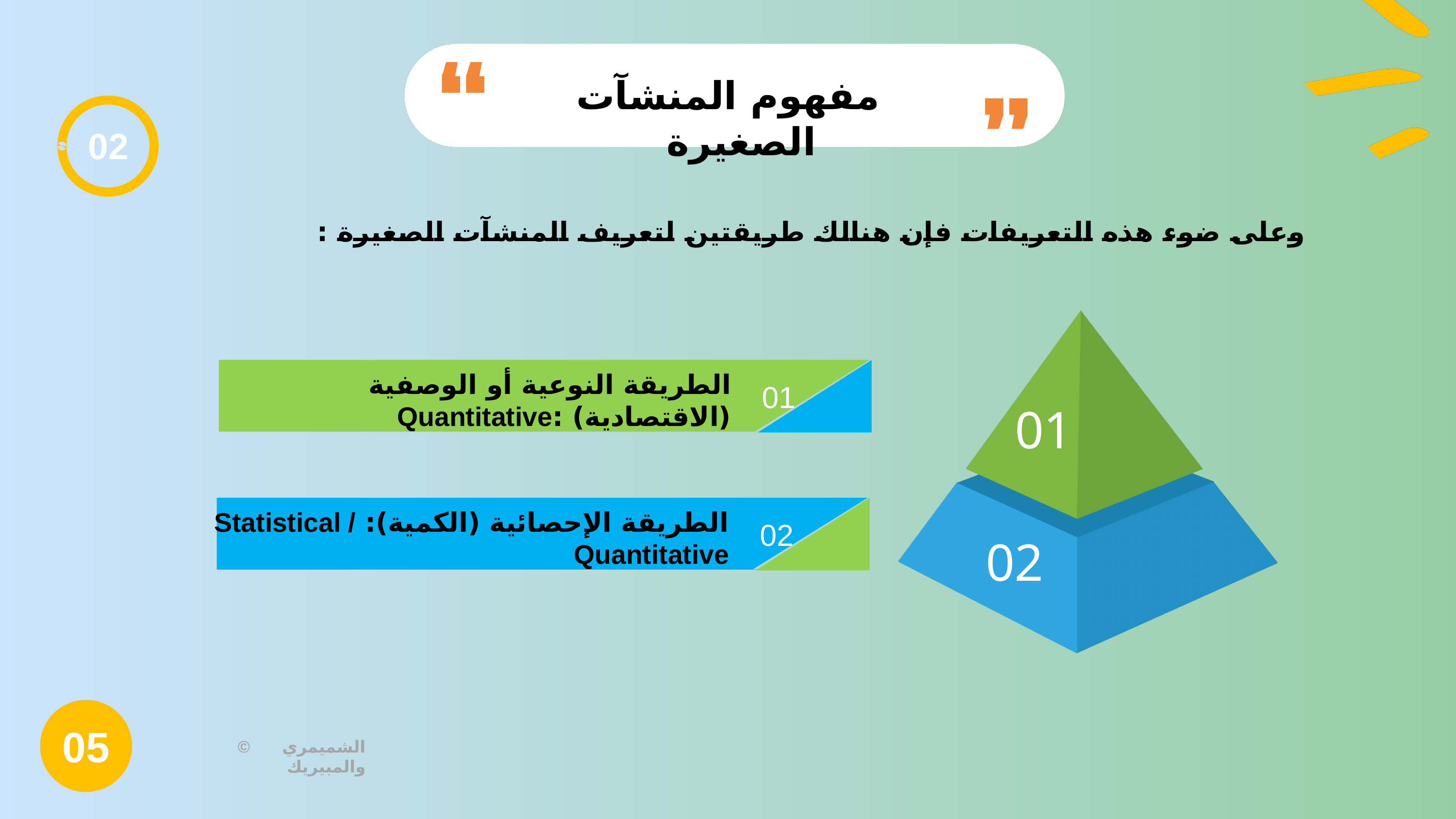

مفهوم المنشآت الصغيرة

02
وعلى ضوء هذه التعريفات فإن هنالك طريقتين لتعريف المنشآت الصغيرة :

01
الطريقة النوعية أو الوصفية (الاقتصادية) :Quantitative
01

02
الطريقة الإحصائية (الكمية): Statistical / Quantitative
02

05
©       الشميمري والمبيريك